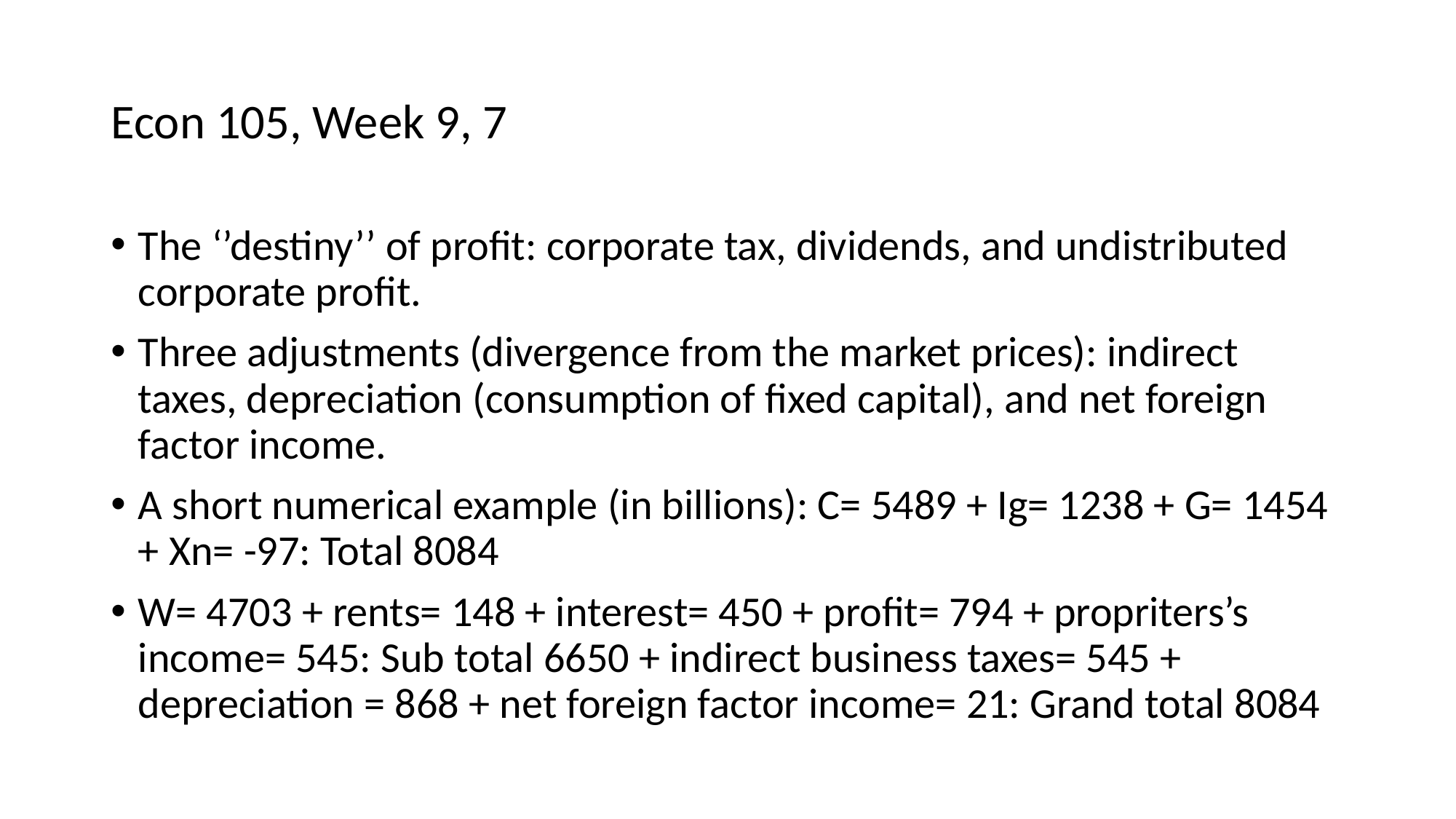

# Econ 105, Week 9, 7
The ‘’destiny’’ of profit: corporate tax, dividends, and undistributed corporate profit.
Three adjustments (divergence from the market prices): indirect taxes, depreciation (consumption of fixed capital), and net foreign factor income.
A short numerical example (in billions): C= 5489 + Ig= 1238 + G= 1454 + Xn= -97: Total 8084
W= 4703 + rents= 148 + interest= 450 + profit= 794 + propriters’s income= 545: Sub total 6650 + indirect business taxes= 545 + depreciation = 868 + net foreign factor income= 21: Grand total 8084